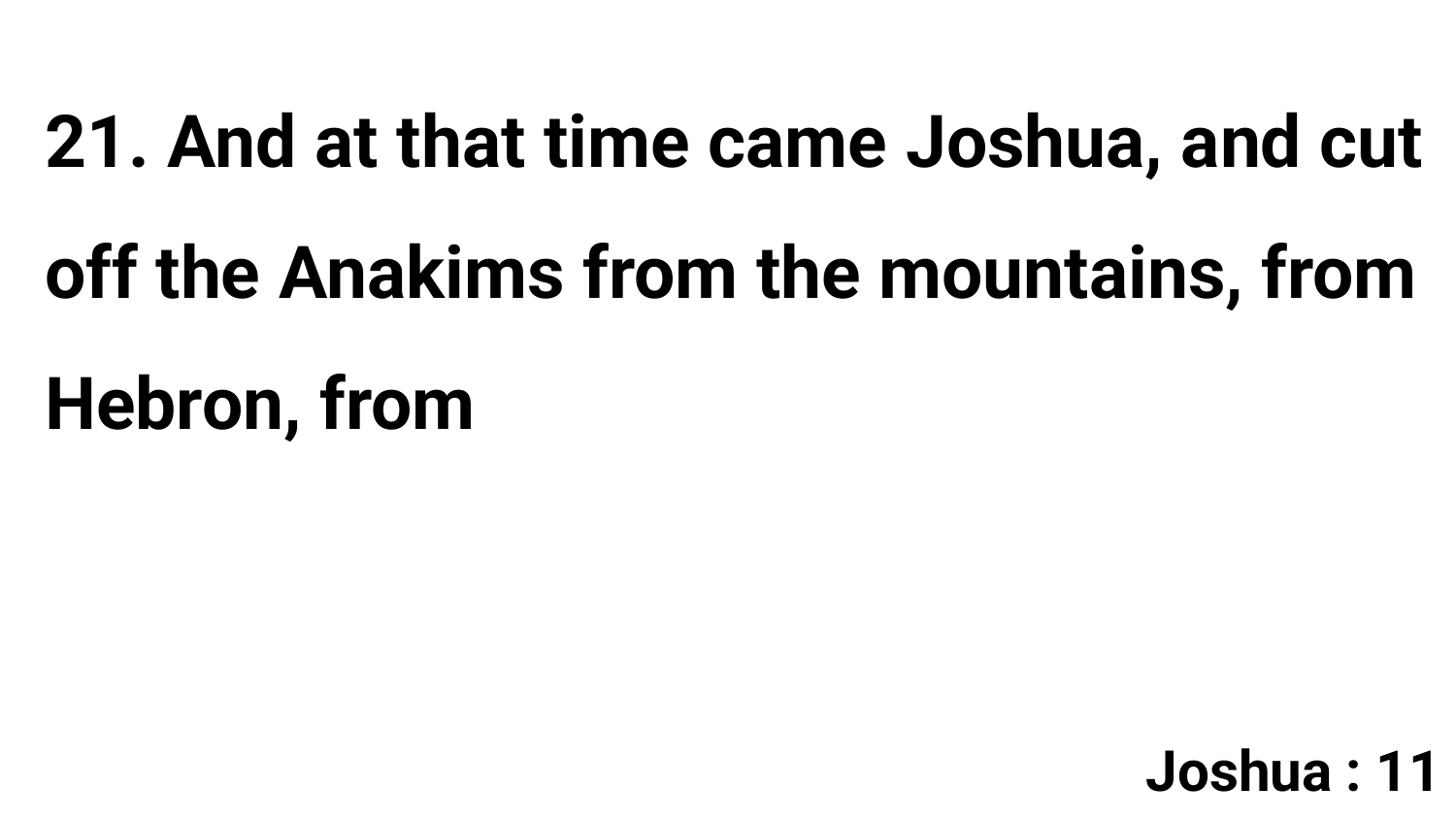

21. And at that time came Joshua, and cut off the Anakims from the mountains, from Hebron, from
Joshua : 11